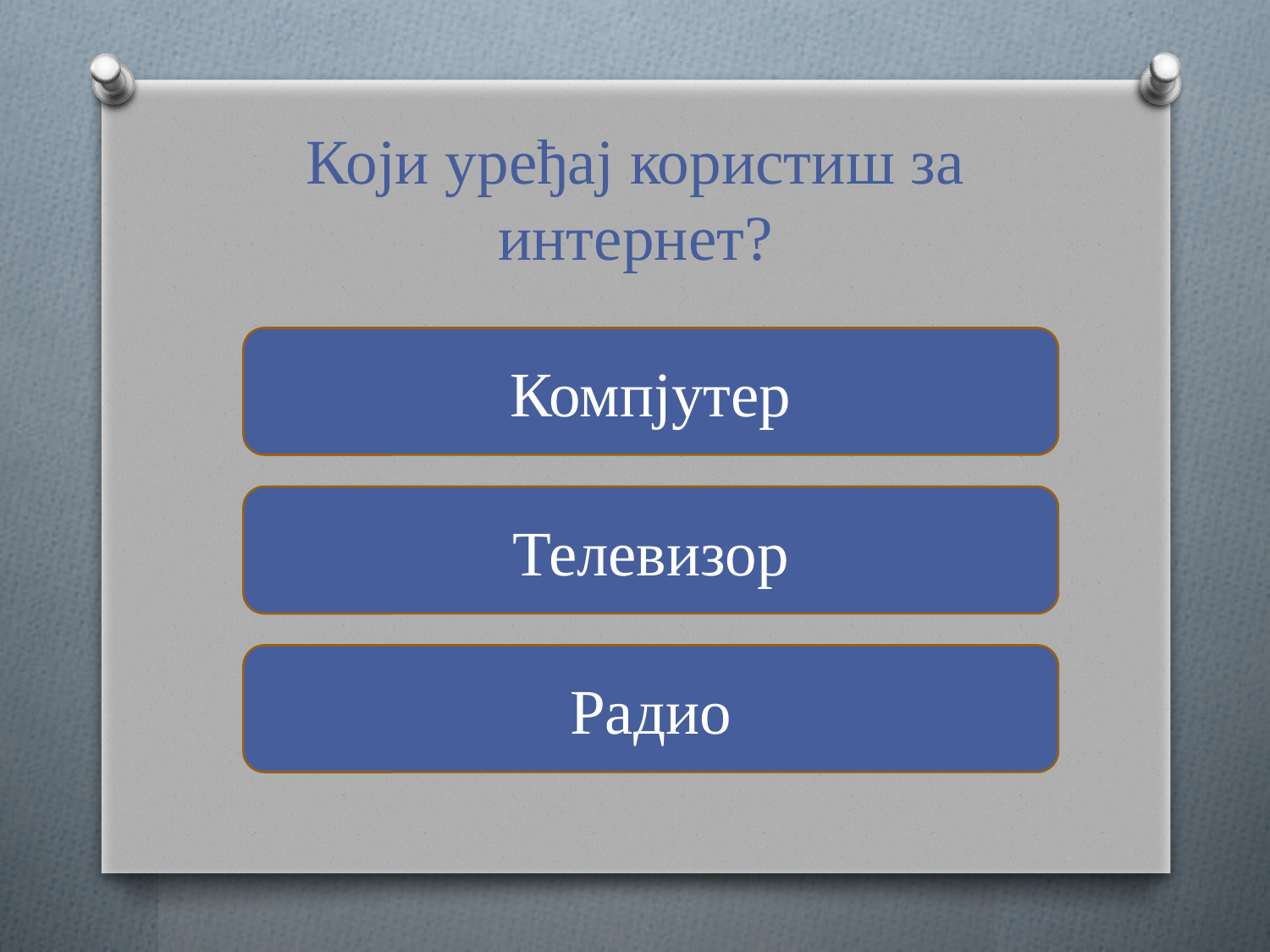

# Који уређај користиш за интернет?
Компјутер
Телевизор
Радио